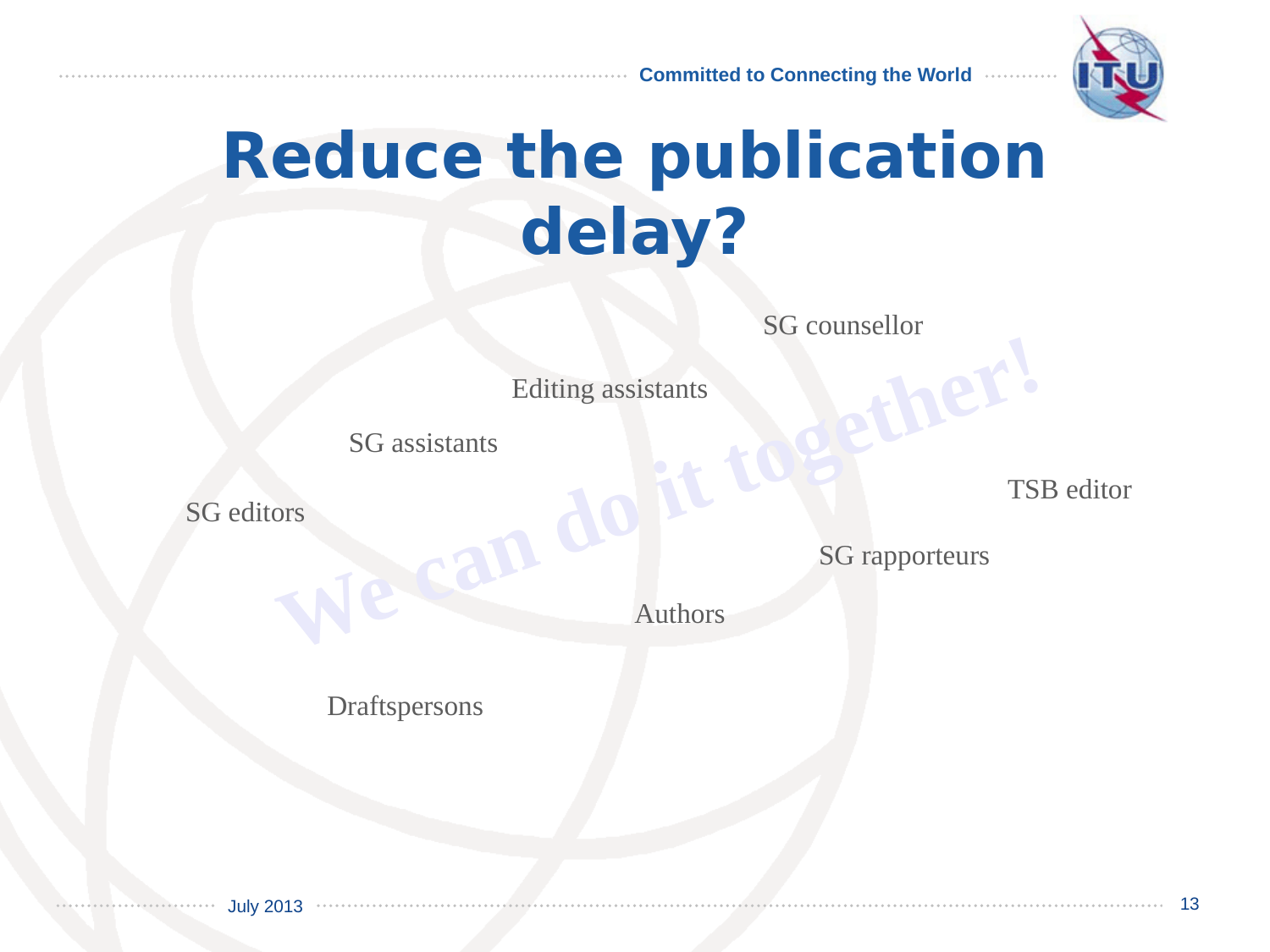

# Reduce the publication delay?
SG counsellor
Editing assistants
SG assistants
We can do it together!
TSB editor
SG editors
SG rapporteurs
Authors
Draftspersons
13